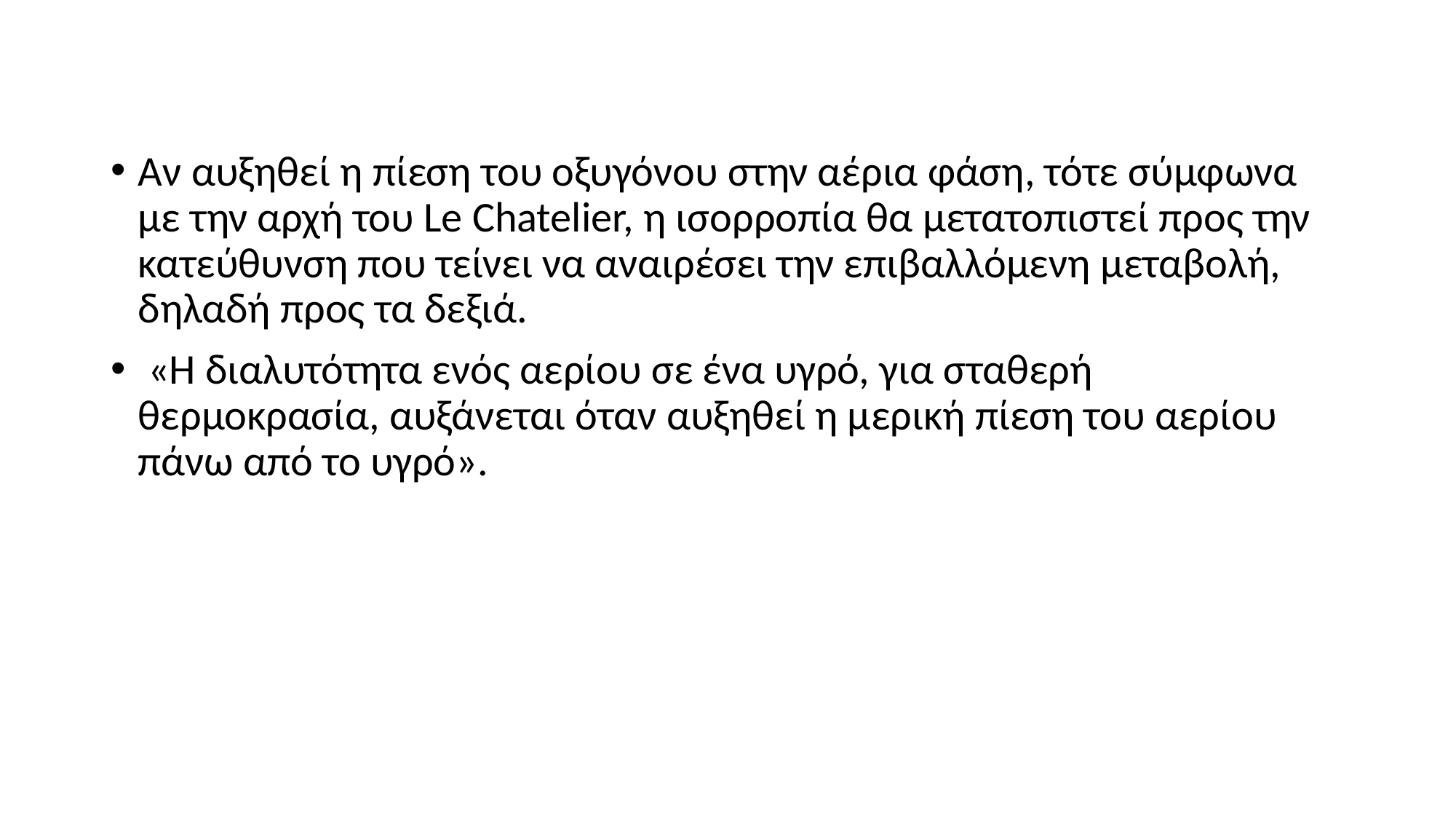

Αν αυξηθεί η πίεση του οξυγόνου στην αέρια φάση, τότε σύμφωνα με την αρχή του Le Chatelier, η ισορροπία θα μετατοπιστεί προς την κατεύθυνση που τείνει να αναιρέσει την επιβαλλόμενη μεταβολή, δηλαδή προς τα δεξιά.
 «Η διαλυτότητα ενός αερίου σε ένα υγρό, για σταθερή θερμοκρασία, αυξάνεται όταν αυξηθεί η μερική πίεση του αερίου πάνω από το υγρό».